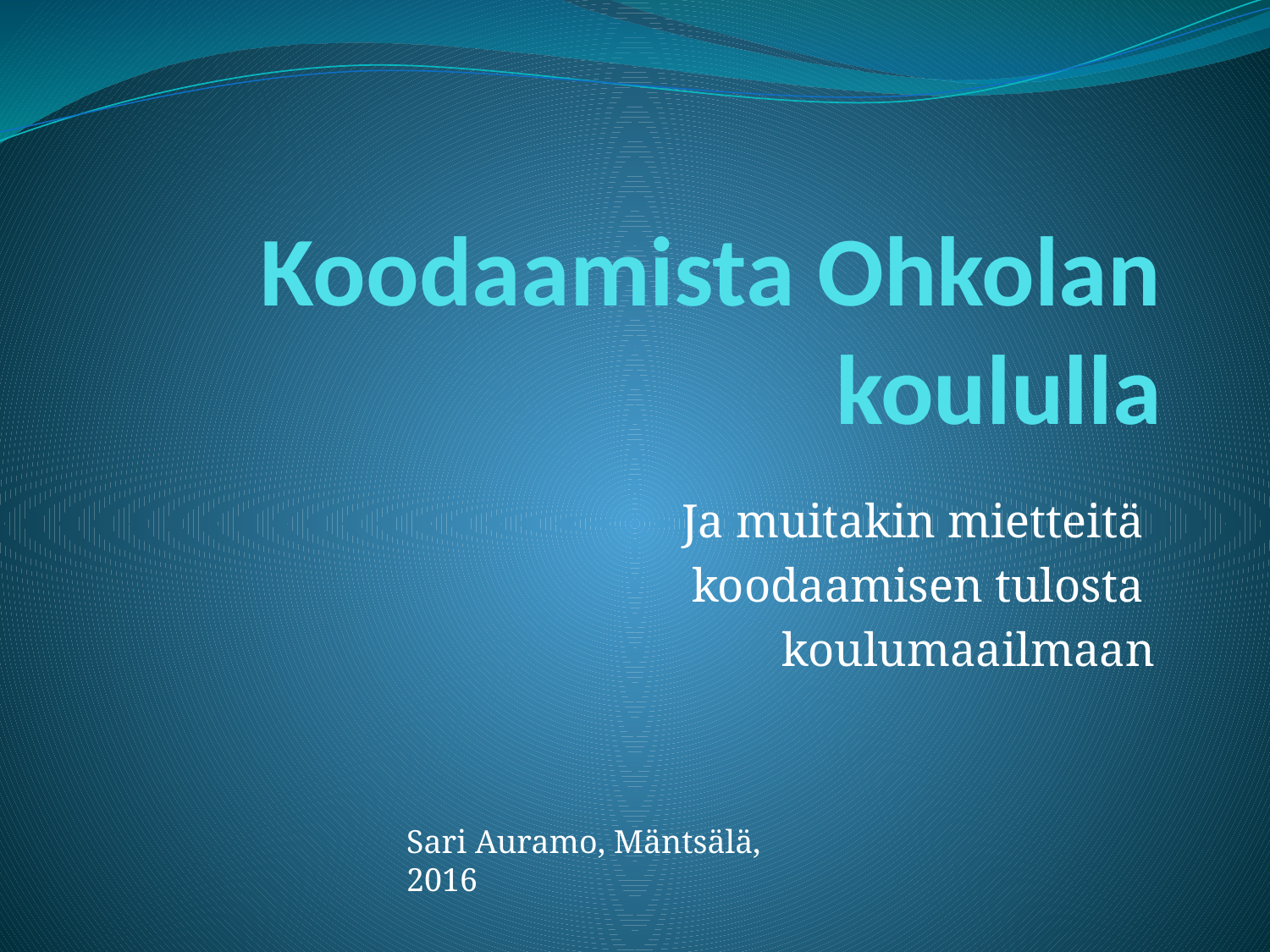

# Koodaamista Ohkolan koululla
Ja muitakin mietteitä
koodaamisen tulosta
koulumaailmaan
Sari Auramo, Mäntsälä, 2016